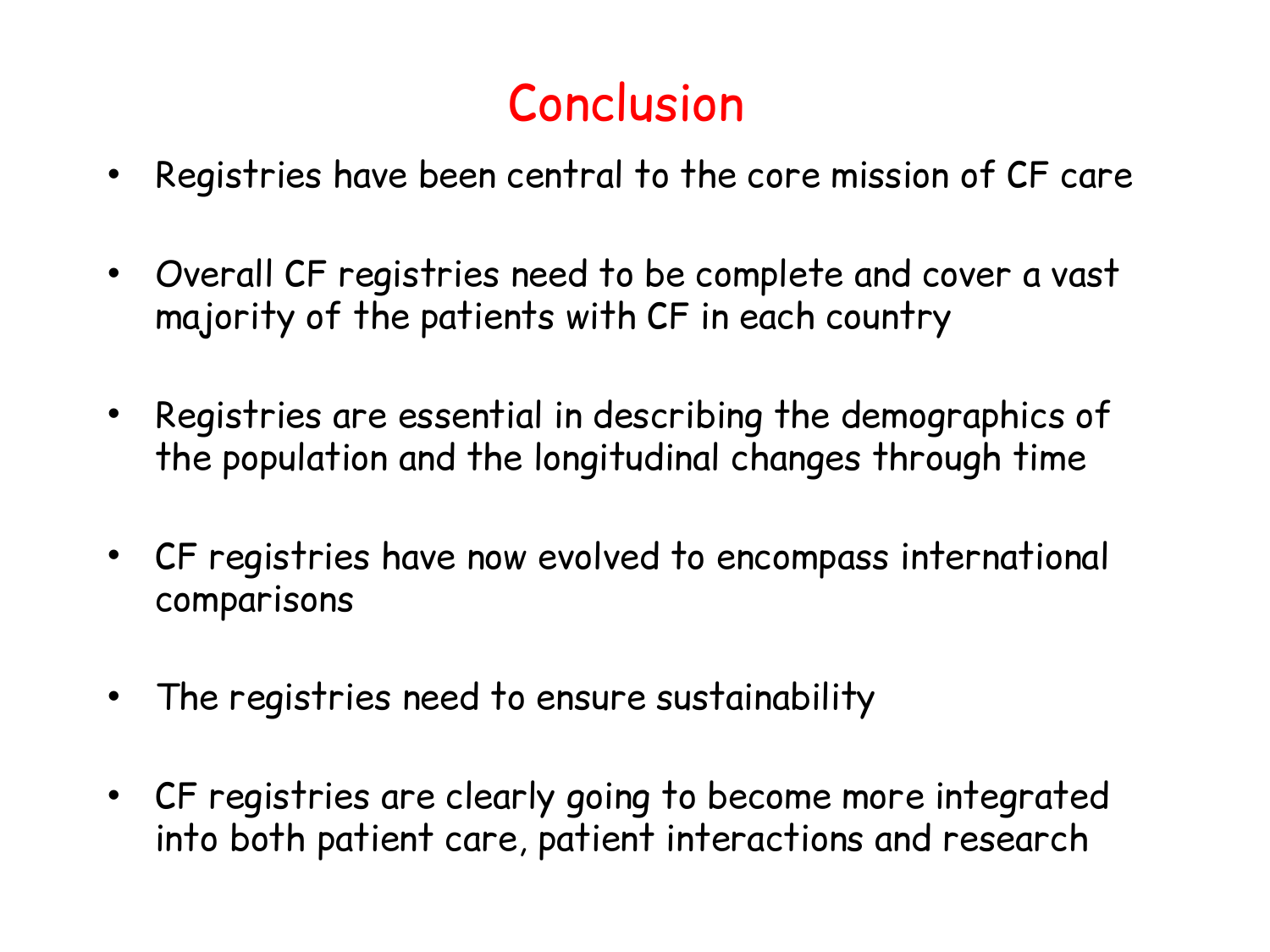

# Conclusion
Registries have been central to the core mission of CF care

Overall CF registries need to be complete and cover a vast majority of the patients with CF in each country

Registries are essential in describing the demographics of the population and the longitudinal changes through time

CF registries have now evolved to encompass international comparisons

The registries need to ensure sustainability

CF registries are clearly going to become more integrated into both patient care, patient interactions and research